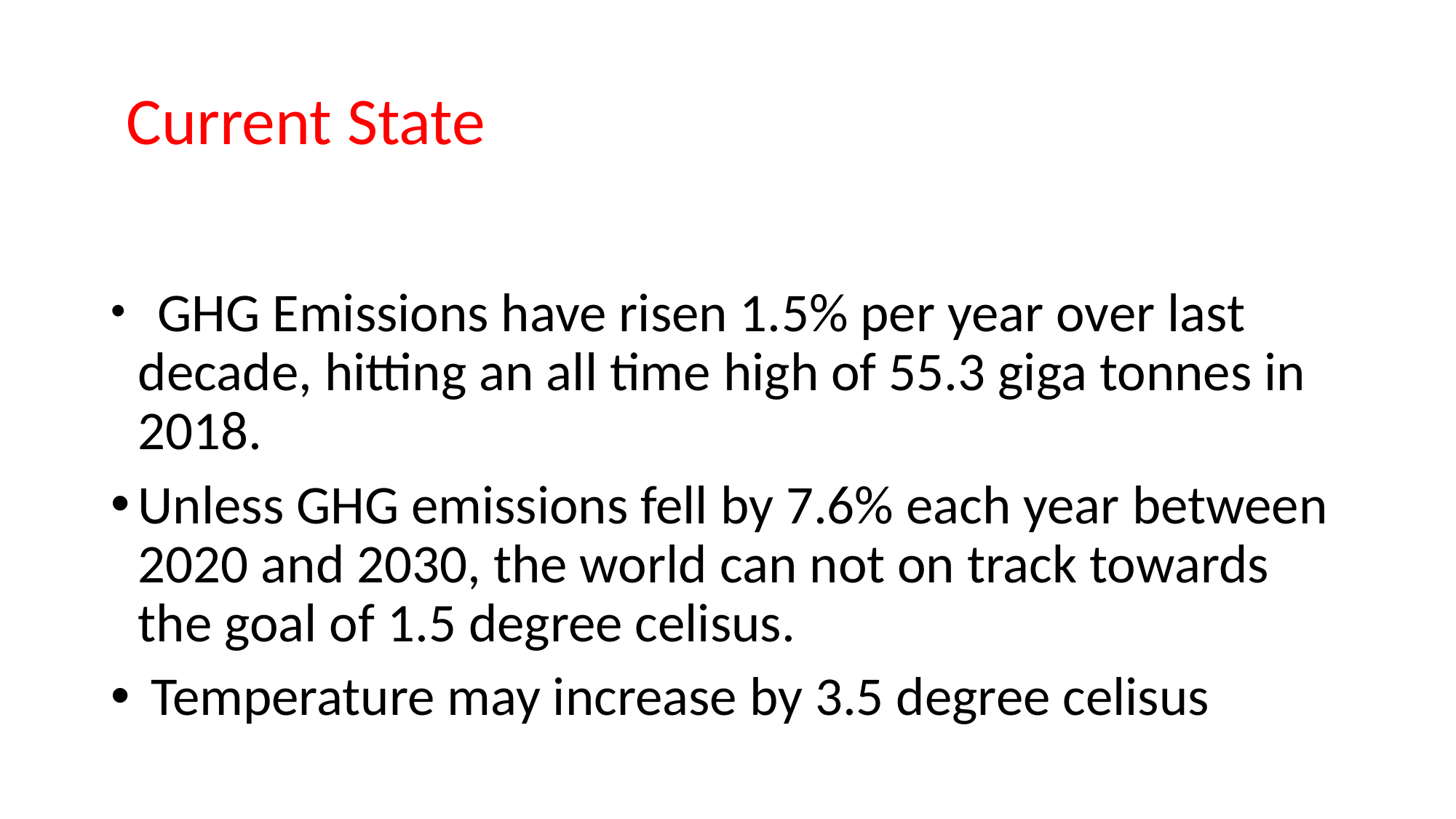

# Current State

  GHG Emissions have risen 1.5% per year over last decade, hitting an all time high of 55.3 giga tonnes in 2018.
Unless GHG emissions fell by 7.6% each year between 2020 and 2030, the world can not on track towards the goal of 1.5 degree celisus.
 Temperature may increase by 3.5 degree celisus